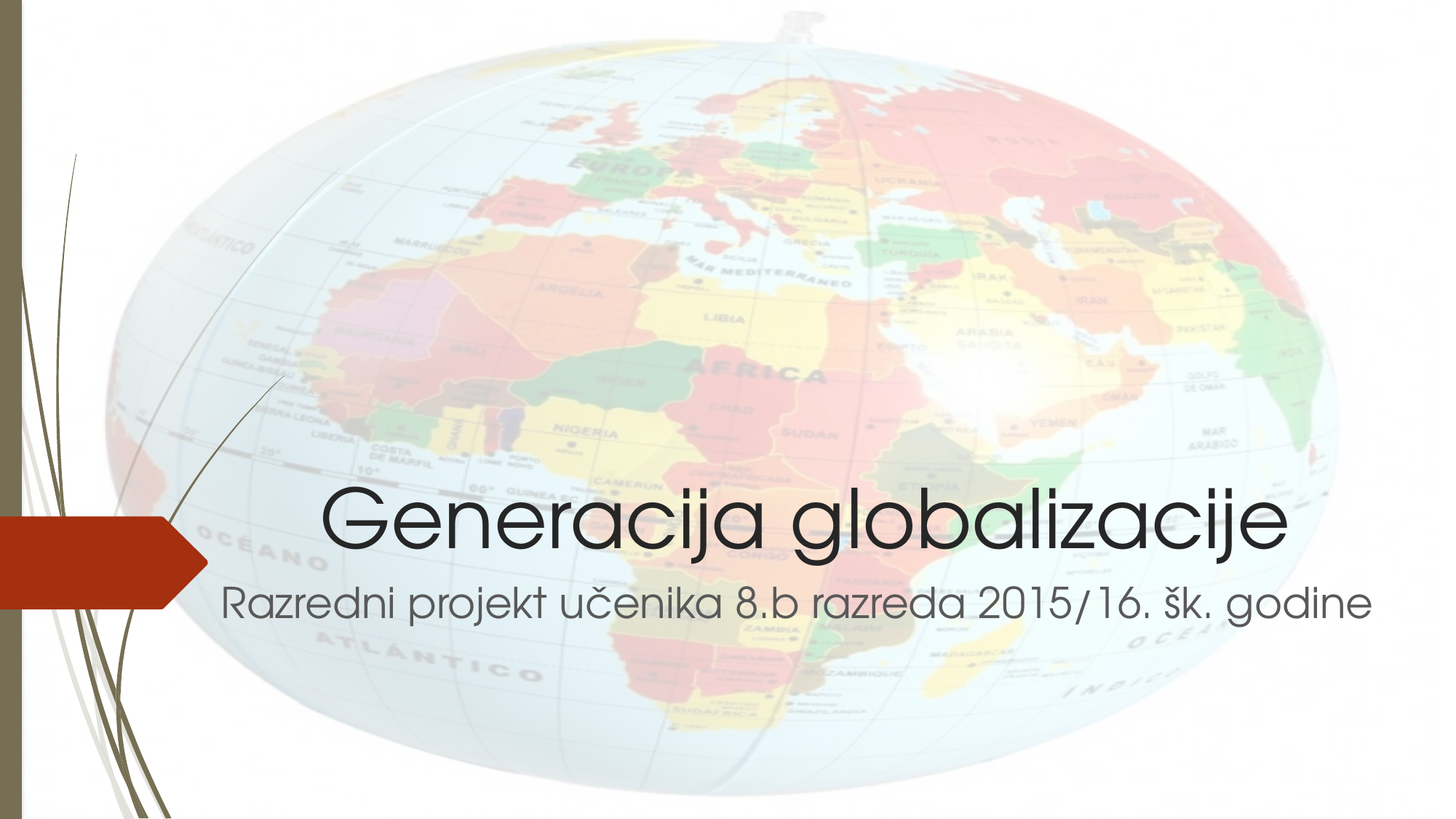

# Generacija globalizacije
Razredni projekt učenika 8.b razreda 2015/16. šk. godine